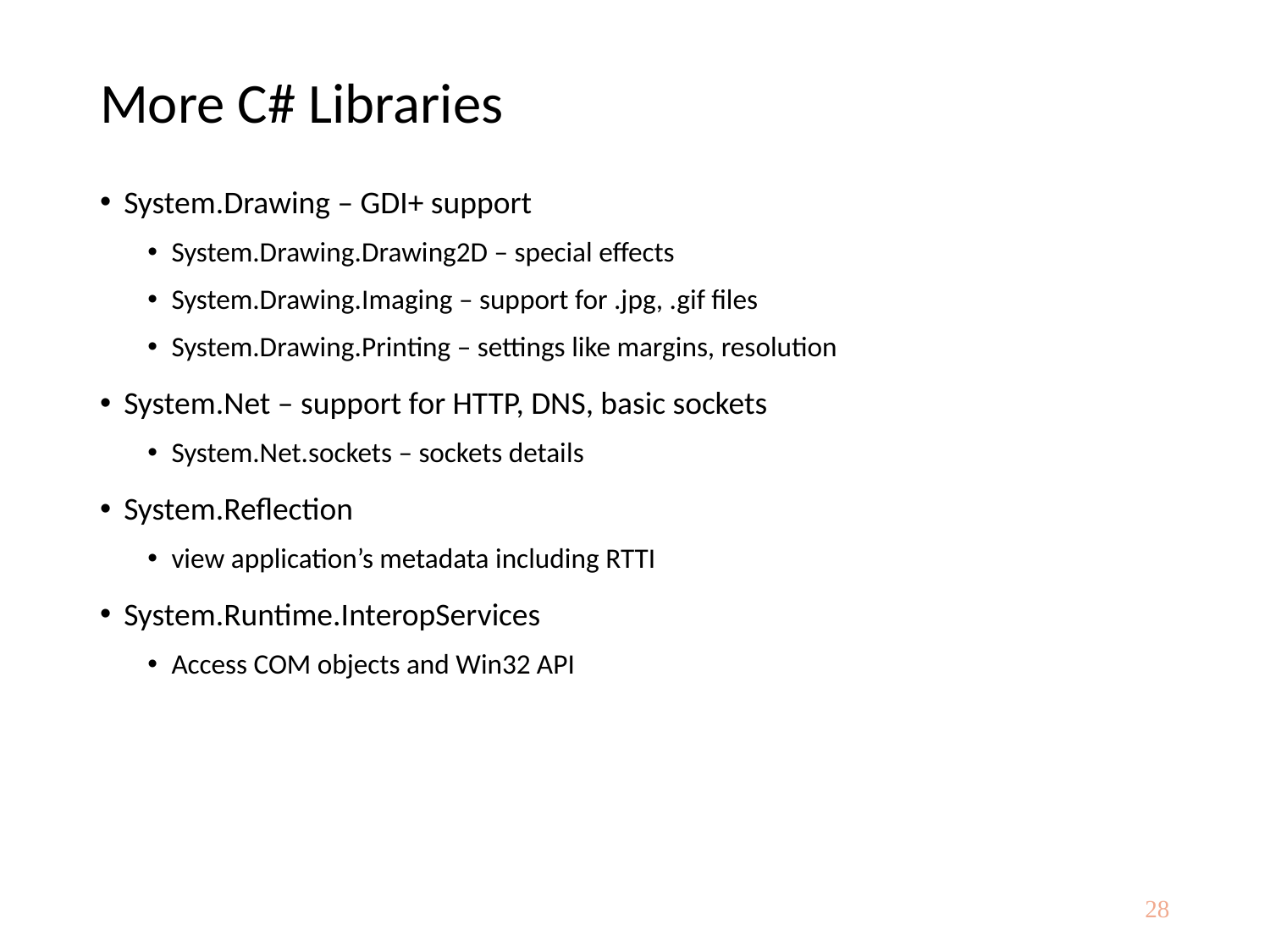

# More C# Libraries
System.Drawing – GDI+ support
System.Drawing.Drawing2D – special effects
System.Drawing.Imaging – support for .jpg, .gif files
System.Drawing.Printing – settings like margins, resolution
System.Net – support for HTTP, DNS, basic sockets
System.Net.sockets – sockets details
System.Reflection
view application’s metadata including RTTI
System.Runtime.InteropServices
Access COM objects and Win32 API

28